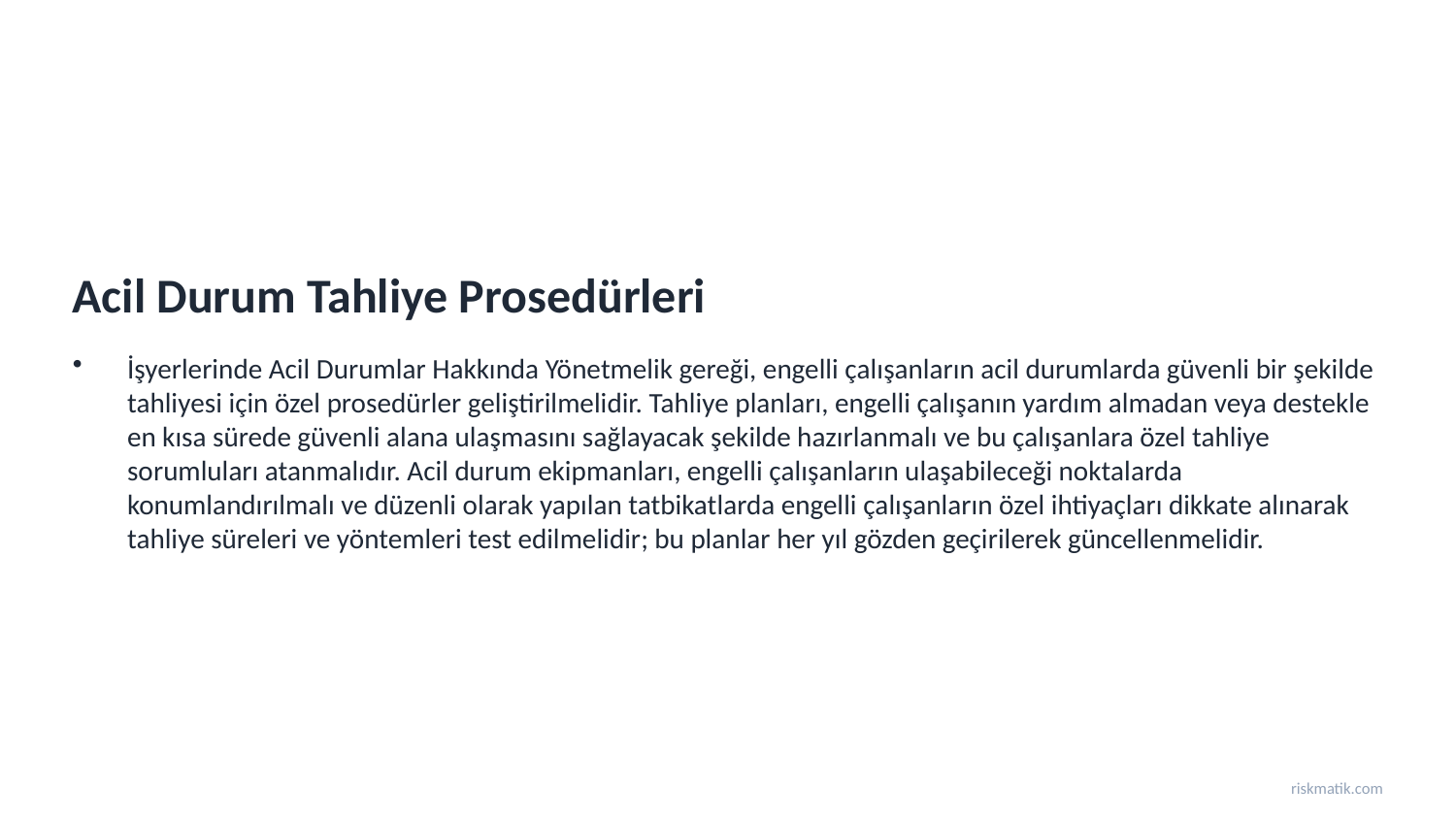

Acil Durum Tahliye Prosedürleri
İşyerlerinde Acil Durumlar Hakkında Yönetmelik gereği, engelli çalışanların acil durumlarda güvenli bir şekilde tahliyesi için özel prosedürler geliştirilmelidir. Tahliye planları, engelli çalışanın yardım almadan veya destekle en kısa sürede güvenli alana ulaşmasını sağlayacak şekilde hazırlanmalı ve bu çalışanlara özel tahliye sorumluları atanmalıdır. Acil durum ekipmanları, engelli çalışanların ulaşabileceği noktalarda konumlandırılmalı ve düzenli olarak yapılan tatbikatlarda engelli çalışanların özel ihtiyaçları dikkate alınarak tahliye süreleri ve yöntemleri test edilmelidir; bu planlar her yıl gözden geçirilerek güncellenmelidir.
riskmatik.com